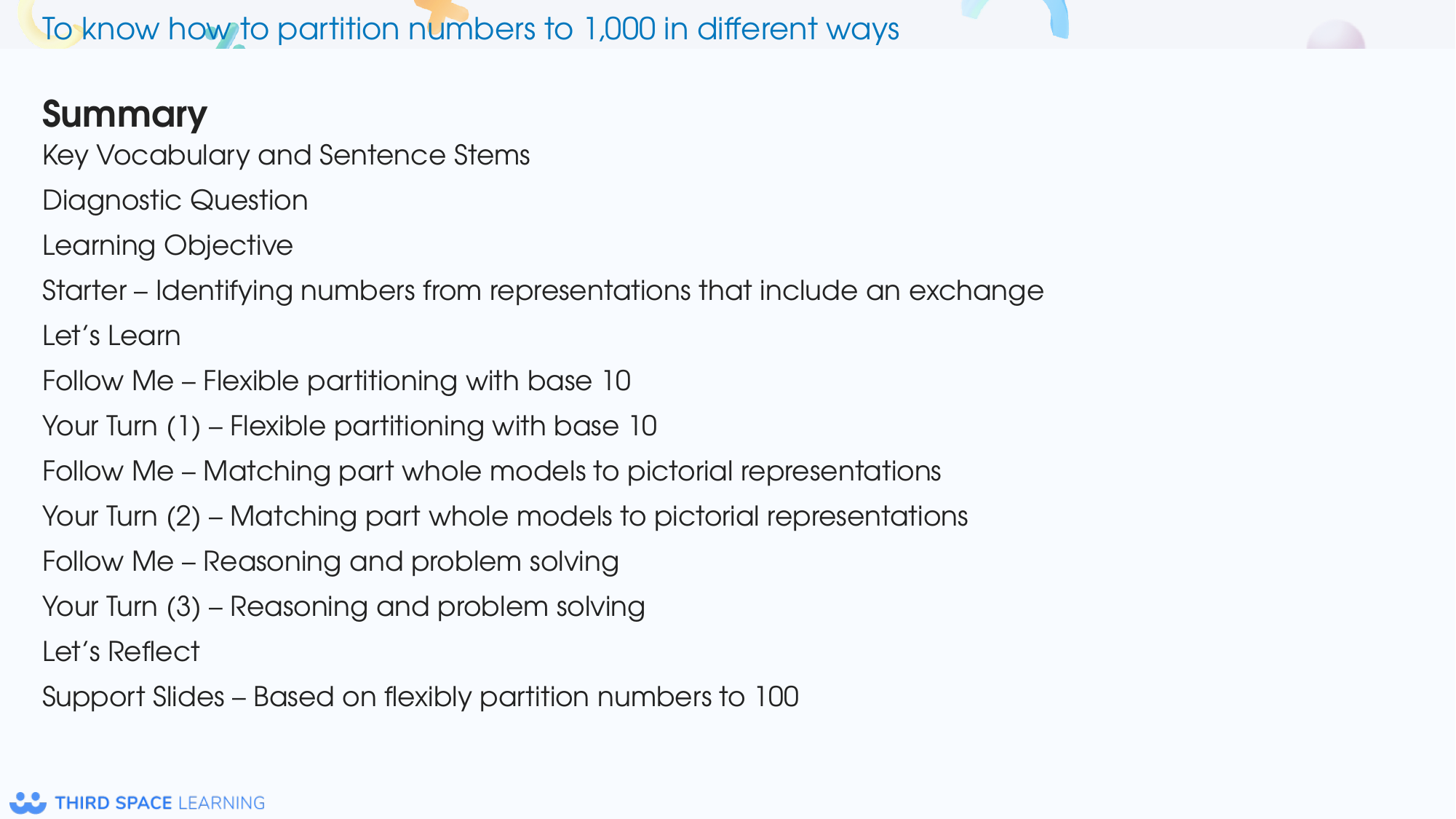

Summary
Key Vocabulary and Sentence Stems
Diagnostic Question
Learning Objective
Starter – Identifying numbers from representations that include an exchange
Let’s Learn
Follow Me – Flexible partitioning with base 10
Your Turn (1) – Flexible partitioning with base 10
Follow Me – Matching part whole models to pictorial representations
Your Turn (2) – Matching part whole models to pictorial representations
Follow Me – Reasoning and problem solving
Your Turn (3) – Reasoning and problem solving
Let’s Reflect
Support Slides – Based on flexibly partition numbers to 100